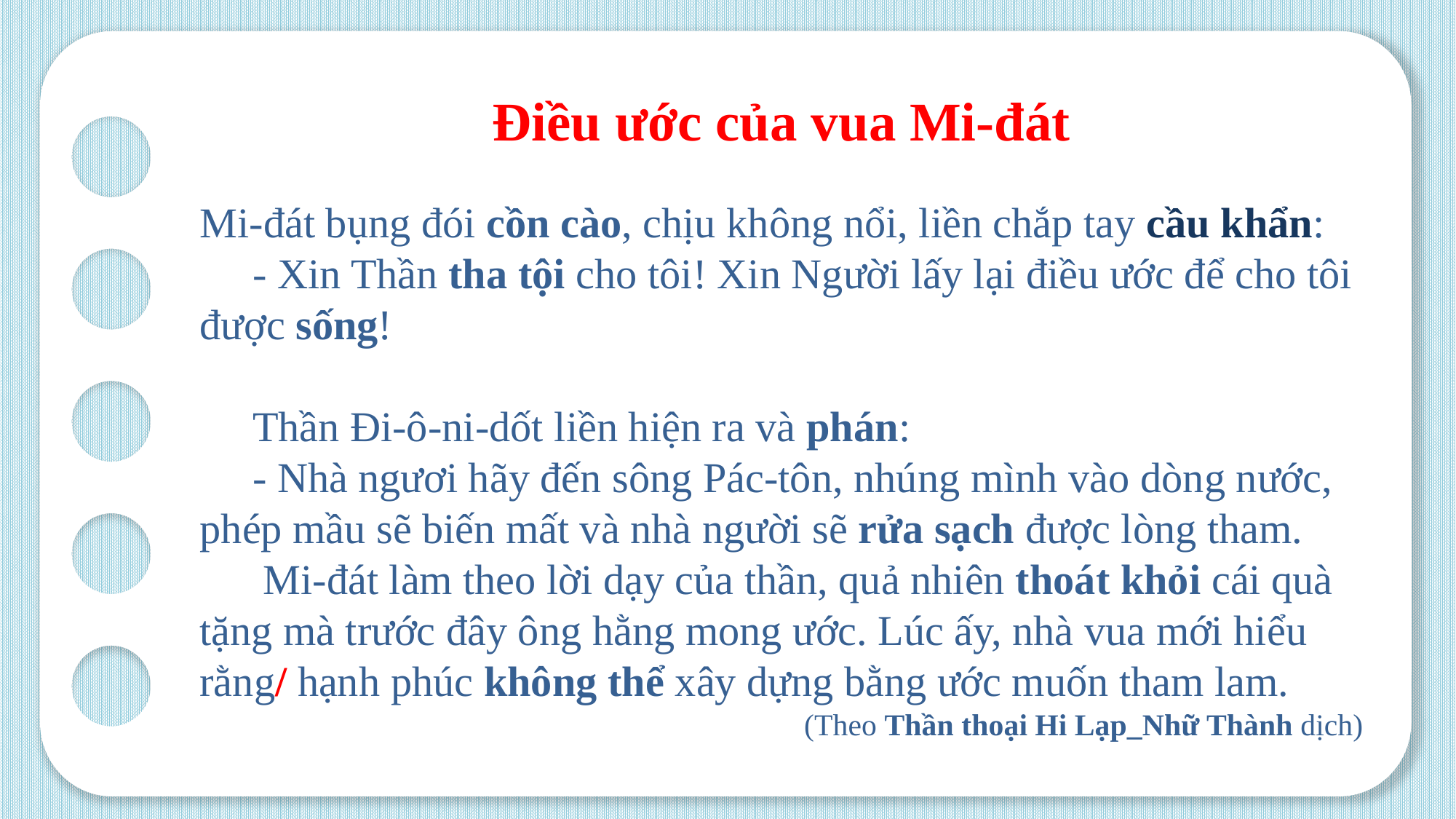

Điều ước của vua Mi-đát

Mi-đát bụng đói cồn cào, chịu không nổi, liền chắp tay cầu khẩn:
     - Xin Thần tha tội cho tôi! Xin Người lấy lại điều ước để cho tôi được sống!

     Thần Đi-ô-ni-dốt liền hiện ra và phán:
     - Nhà ngươi hãy đến sông Pác-tôn, nhúng mình vào dòng nước, phép mầu sẽ biến mất và nhà người sẽ rửa sạch được lòng tham.
      Mi-đát làm theo lời dạy của thần, quả nhiên thoát khỏi cái quà tặng mà trước đây ông hằng mong ước. Lúc ấy, nhà vua mới hiểu rằng/ hạnh phúc không thể xây dựng bằng ước muốn tham lam.
(Theo Thần thoại Hi Lạp_Nhữ Thành dịch)